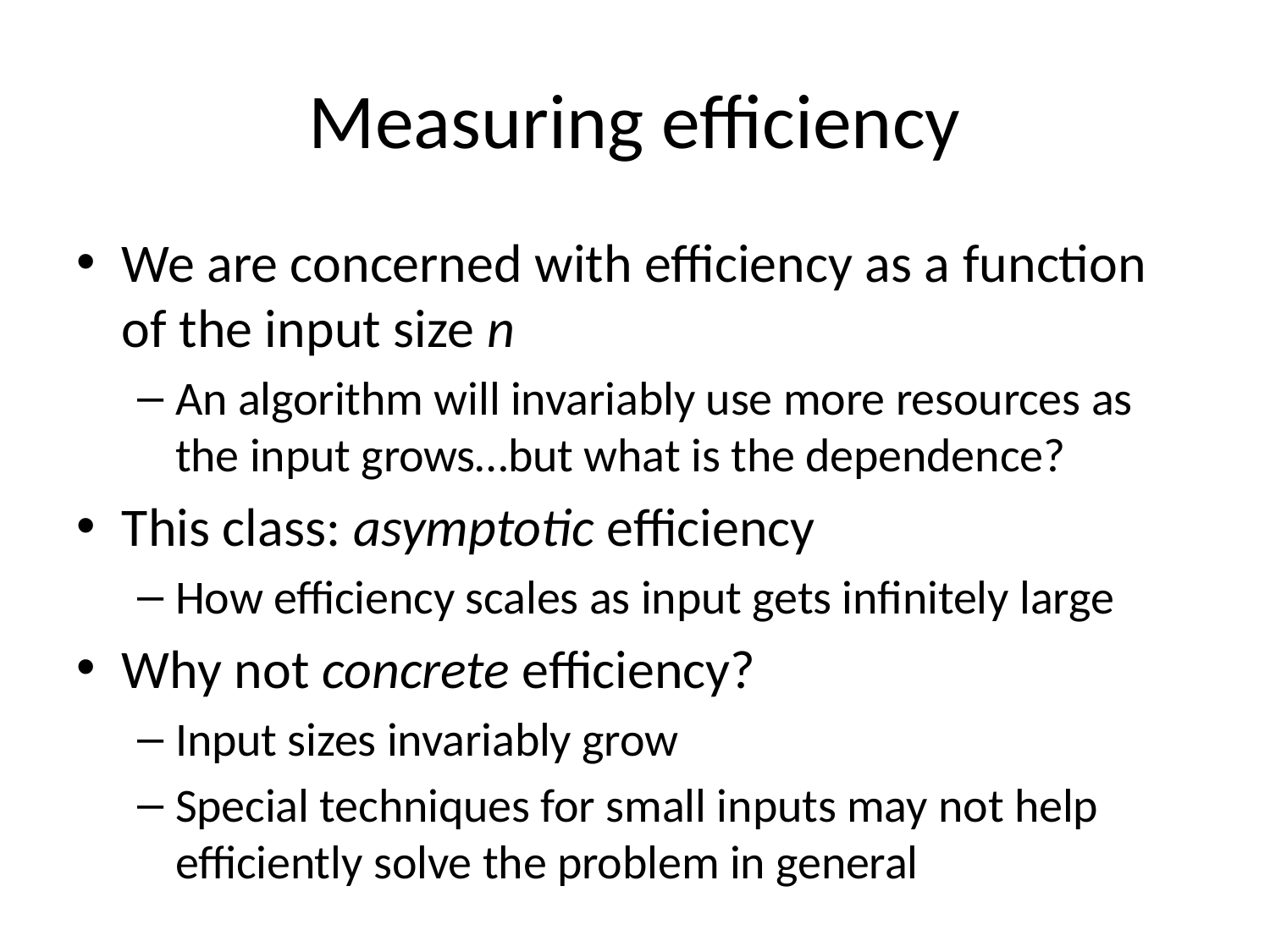

# Measuring efficiency
We are concerned with efficiency as a function of the input size n
An algorithm will invariably use more resources as the input grows…but what is the dependence?
This class: asymptotic efficiency
How efficiency scales as input gets infinitely large
Why not concrete efficiency?
Input sizes invariably grow
Special techniques for small inputs may not help efficiently solve the problem in general